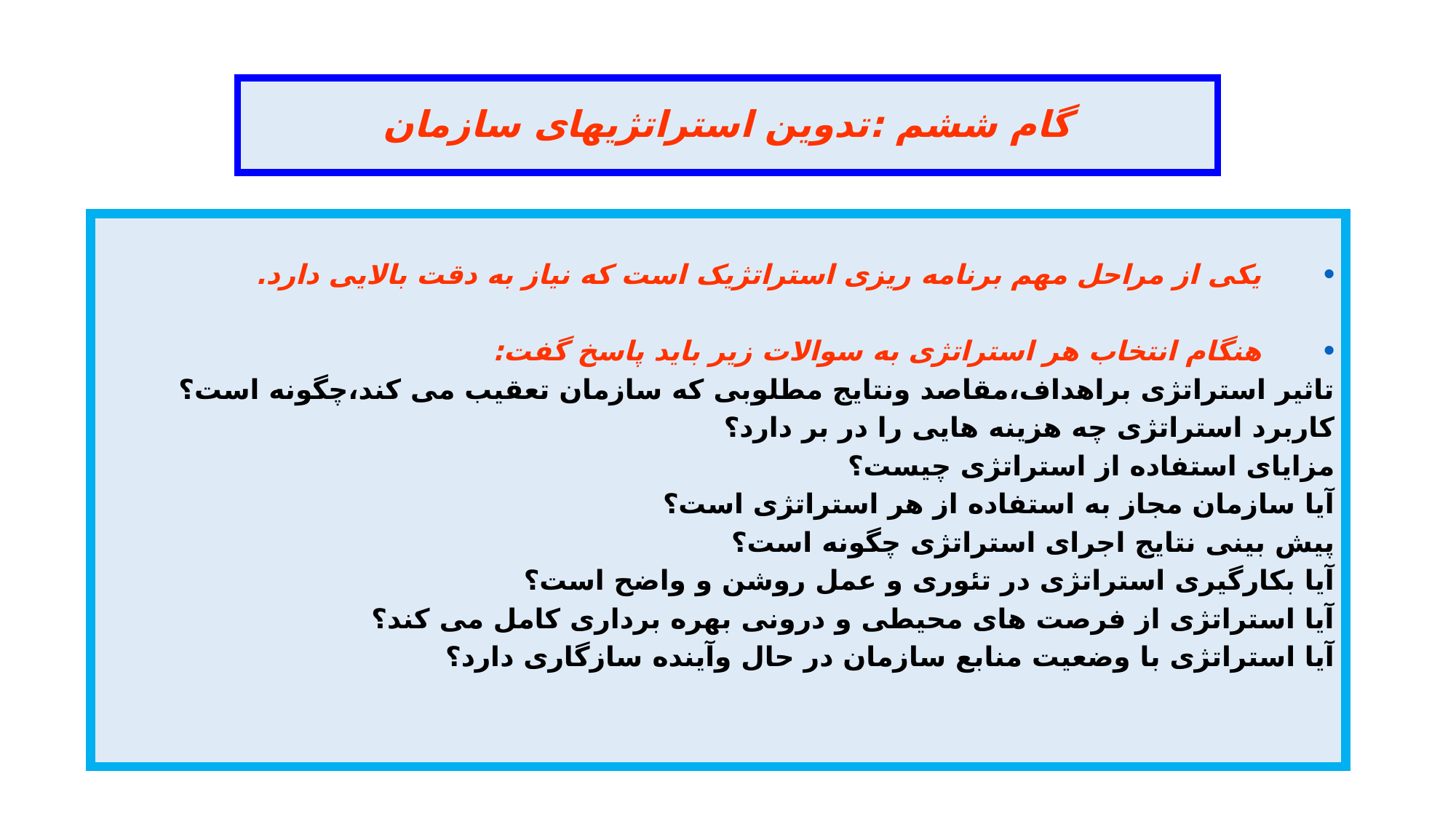

# گام ششم :تدوین استراتژیهای سازمان

یکی از مراحل مهم برنامه ریزی استراتژیک است که نیاز به دقت بالایی دارد.

هنگام انتخاب هر استراتژی به سوالات زیر باید پاسخ گفت:
تاثیر استراتژی براهداف،مقاصد ونتایج مطلوبی که سازمان تعقیب می کند،چگونه است؟
کاربرد استراتژی چه هزینه هایی را در بر دارد؟
مزایای استفاده از استراتژی چیست؟
آیا سازمان مجاز به استفاده از هر استراتژی است؟
پیش بینی نتایج اجرای استراتژی چگونه است؟
آیا بکارگیری استراتژی در تئوری و عمل روشن و واضح است؟
آیا استراتژی از فرصت های محیطی و درونی بهره برداری کامل می کند؟
آیا استراتژی با وضعیت منابع سازمان در حال وآینده سازگاری دارد؟